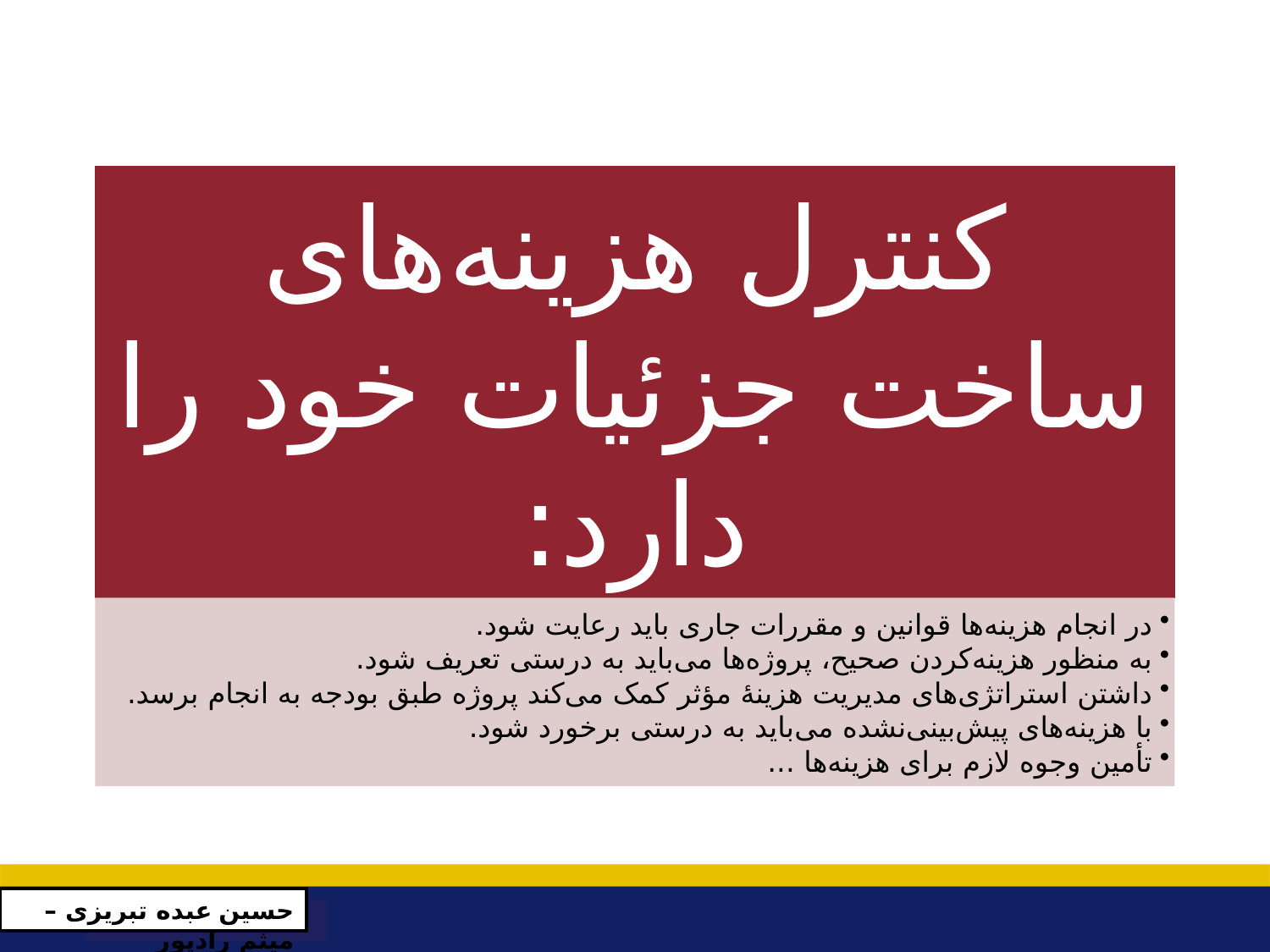

#
کنترل هزینه‌های ساخت جزئیات خود را دارد:
در انجام هزینه‌ها قوانین و مقررات جاری باید رعایت شود.
به منظور هزینه‌کردن صحیح، پروژه‌ها می‌باید به درستی تعریف شود.
داشتن استراتژی‌های مدیریت هزینۀ مؤثر کمک می‌کند پروژه طبق بودجه به انجام برسد.
با هزینه‌های پیش‌بینی‌نشده می‌باید به درستی برخورد شود.